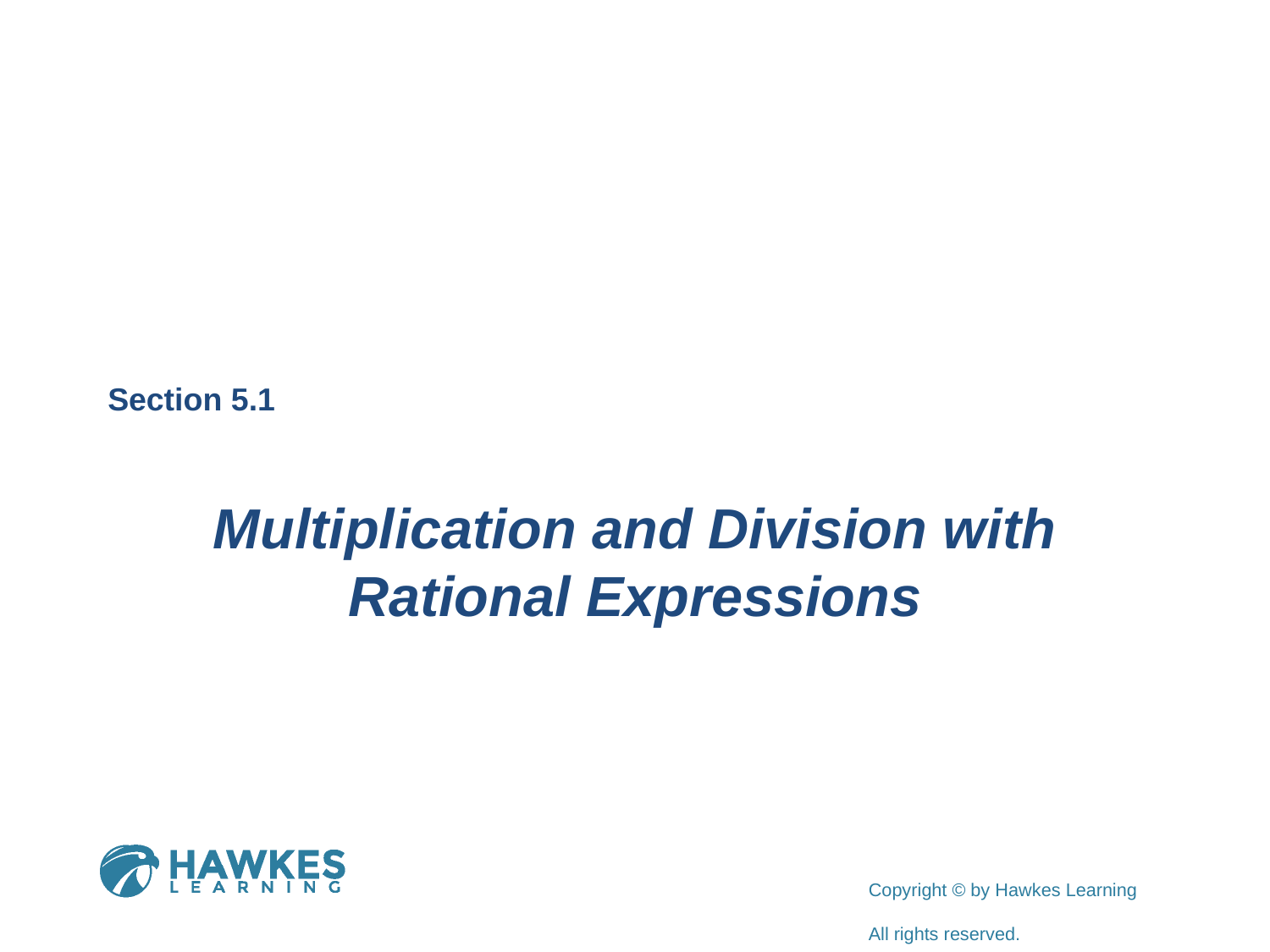

Section 5.1
Multiplication and Division with Rational Expressions